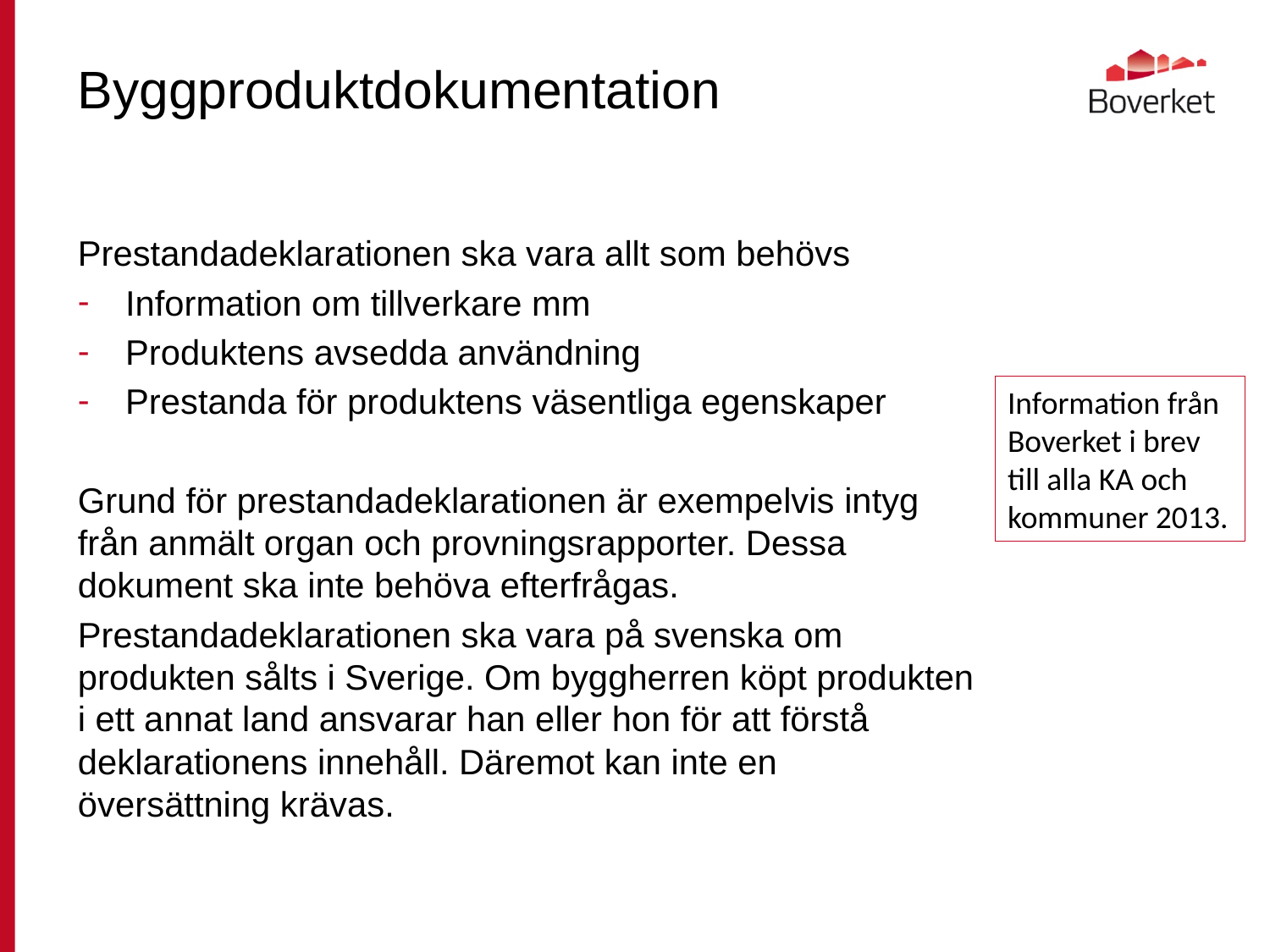

# Byggproduktdokumentation
Prestandadeklarationen ska vara allt som behövs
Information om tillverkare mm
Produktens avsedda användning
Prestanda för produktens väsentliga egenskaper

Grund för prestandadeklarationen är exempelvis intyg från anmält organ och provningsrapporter. Dessa  dokument ska inte behöva efterfrågas.
Prestandadeklarationen ska vara på svenska om produkten sålts i Sverige. Om byggherren köpt produkten i ett annat land ansvarar han eller hon för att förstå deklarationens innehåll. Däremot kan inte en översättning krävas.

Information från Boverket i brev till alla KA och kommuner 2013.